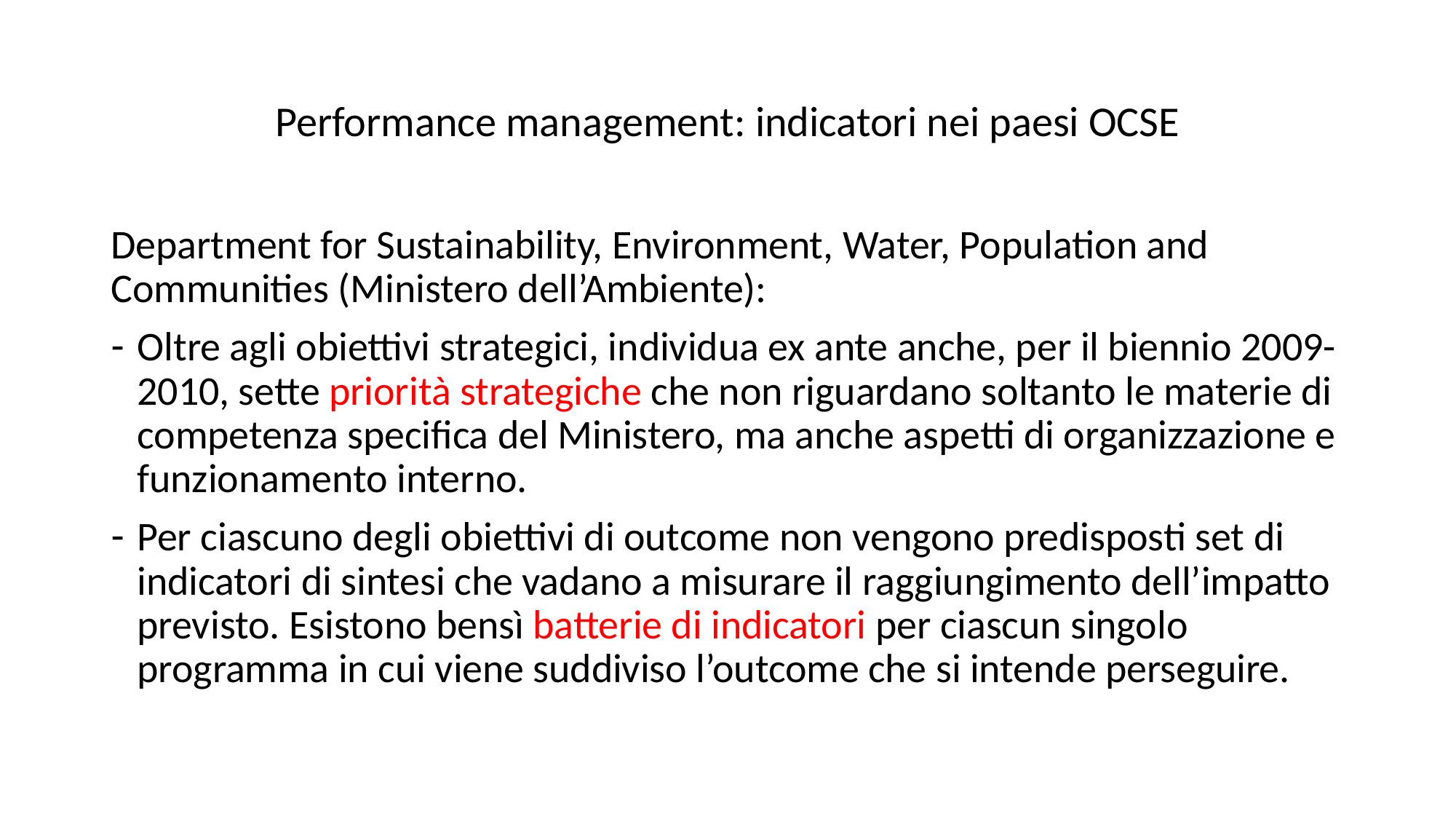

# Performance management: indicatori nei paesi OCSE
Department for Sustainability, Environment, Water, Population and Communities (Ministero dell’Ambiente):
Oltre agli obiettivi strategici, individua ex ante anche, per il biennio 2009-2010, sette priorità strategiche che non riguardano soltanto le materie di competenza specifica del Ministero, ma anche aspetti di organizzazione e funzionamento interno.
Per ciascuno degli obiettivi di outcome non vengono predisposti set di indicatori di sintesi che vadano a misurare il raggiungimento dell’impatto previsto. Esistono bensì batterie di indicatori per ciascun singolo programma in cui viene suddiviso l’outcome che si intende perseguire.